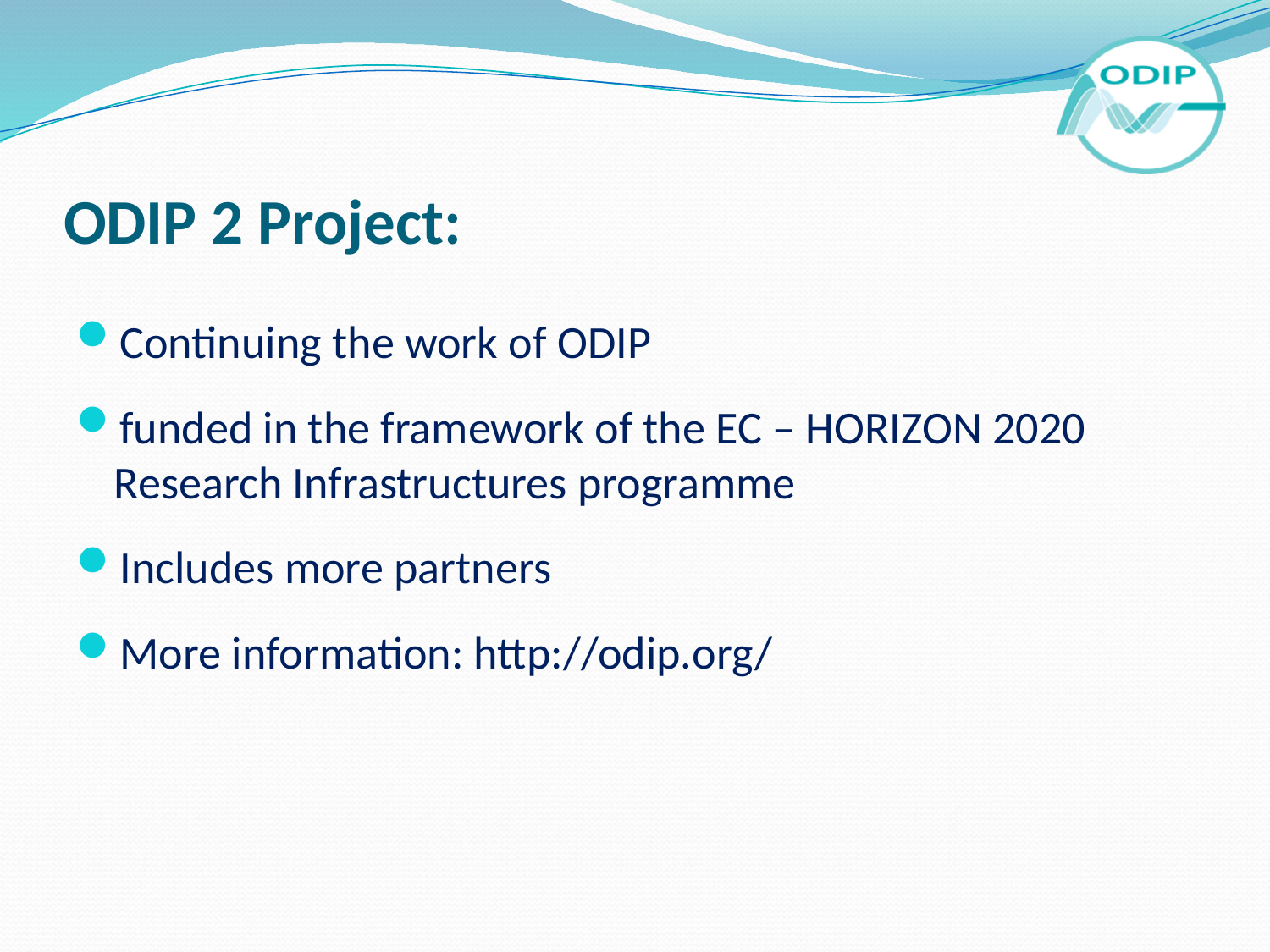

# ODIP 2 Project:
Continuing the work of ODIP
funded in the framework of the EC – HORIZON 2020 Research Infrastructures programme
Includes more partners
More information: http://odip.org/